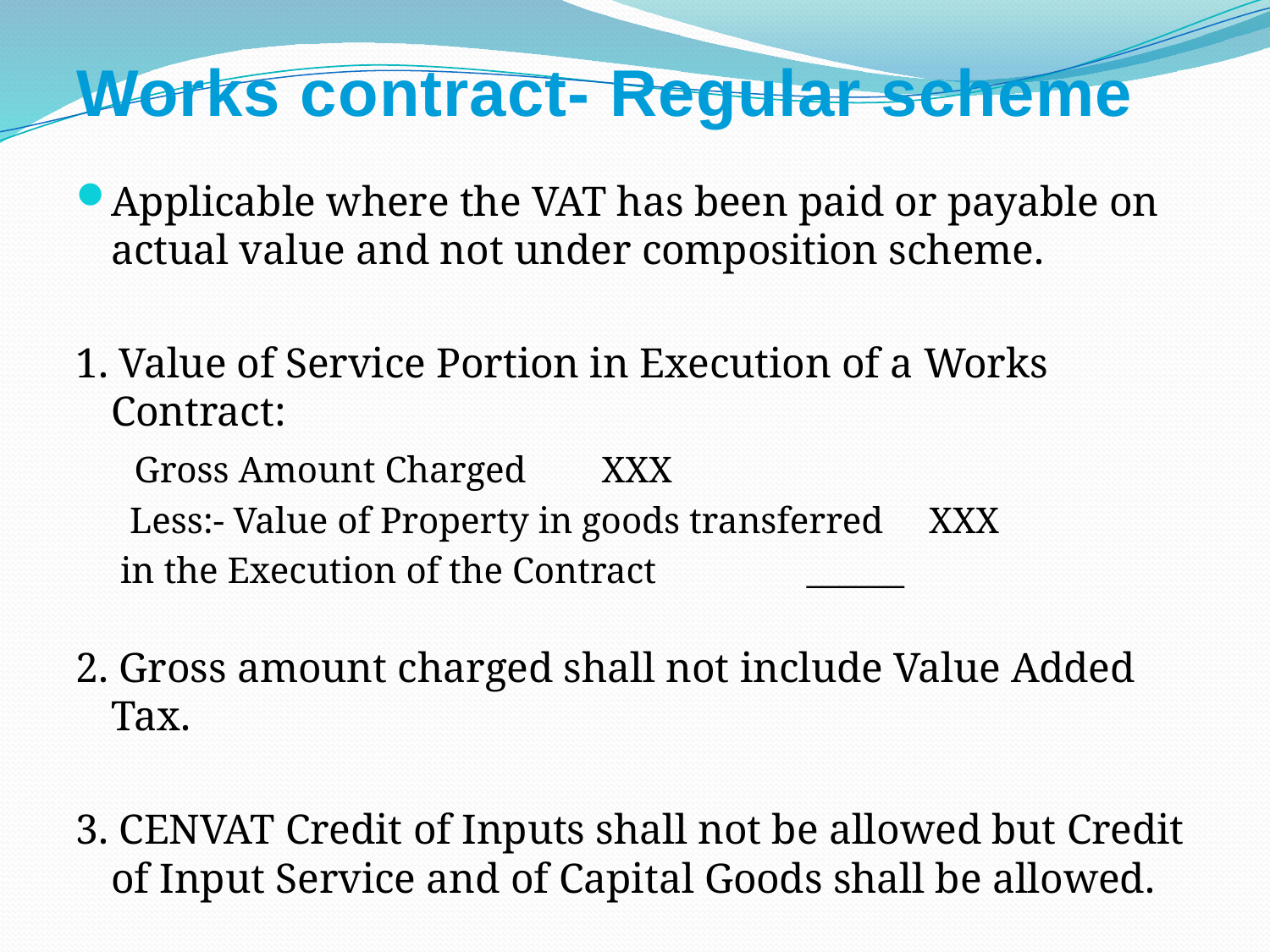

# Works contract- Regular scheme
Applicable where the VAT has been paid or payable on actual value and not under composition scheme.

1. Value of Service Portion in Execution of a Works Contract:
	Gross Amount Charged 				XXX
 	  Less:- Value of Property in goods transferred	XXX
		 in the Execution of the Contract	            ______

2. Gross amount charged shall not include Value Added Tax.

3. CENVAT Credit of Inputs shall not be allowed but Credit of Input Service and of Capital Goods shall be allowed.